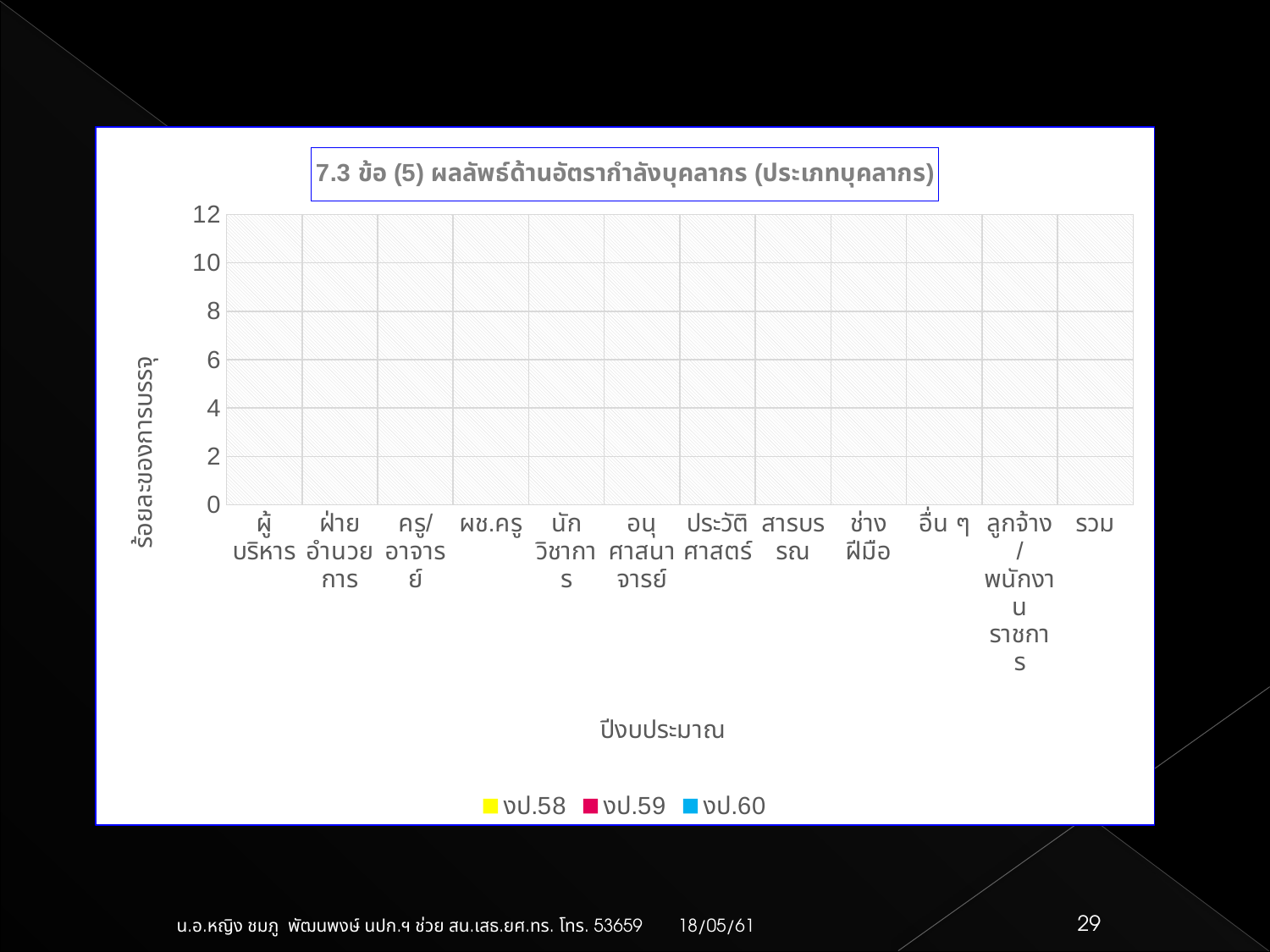

### Chart: 7.3 ข้อ (5) ผลลัพธ์ด้านอัตรากำลังบุคลากร (ประเภทบุคลากร)

| Category | งป.58 | งป.59 | งป.60 |
|---|---|---|---|
| ผู้บริหาร | None | None | None |
| ฝ่ายอำนวยการ | None | None | None |
| ครู/อาจารย์ | None | None | None |
| ผช.ครู | None | None | None |
| นักวิชาการ | None | None | None |
| อนุศาสนาจารย์ | None | None | None |
| ประวัติศาสตร์ | None | None | None |
| สารบรรณ | None | None | None |
| ช่างฝีมือ | None | None | None |
| อื่น ๆ | None | None | None |
| ลูกจ้าง/พนักงานราชการ | None | None | None |
| รวม | None | None | None |
18/05/61
29
น.อ.หญิง ชมภู  พัฒนพงษ์ นปก.ฯ ช่วย สน.เสธ.ยศ.ทร. โทร. 53659